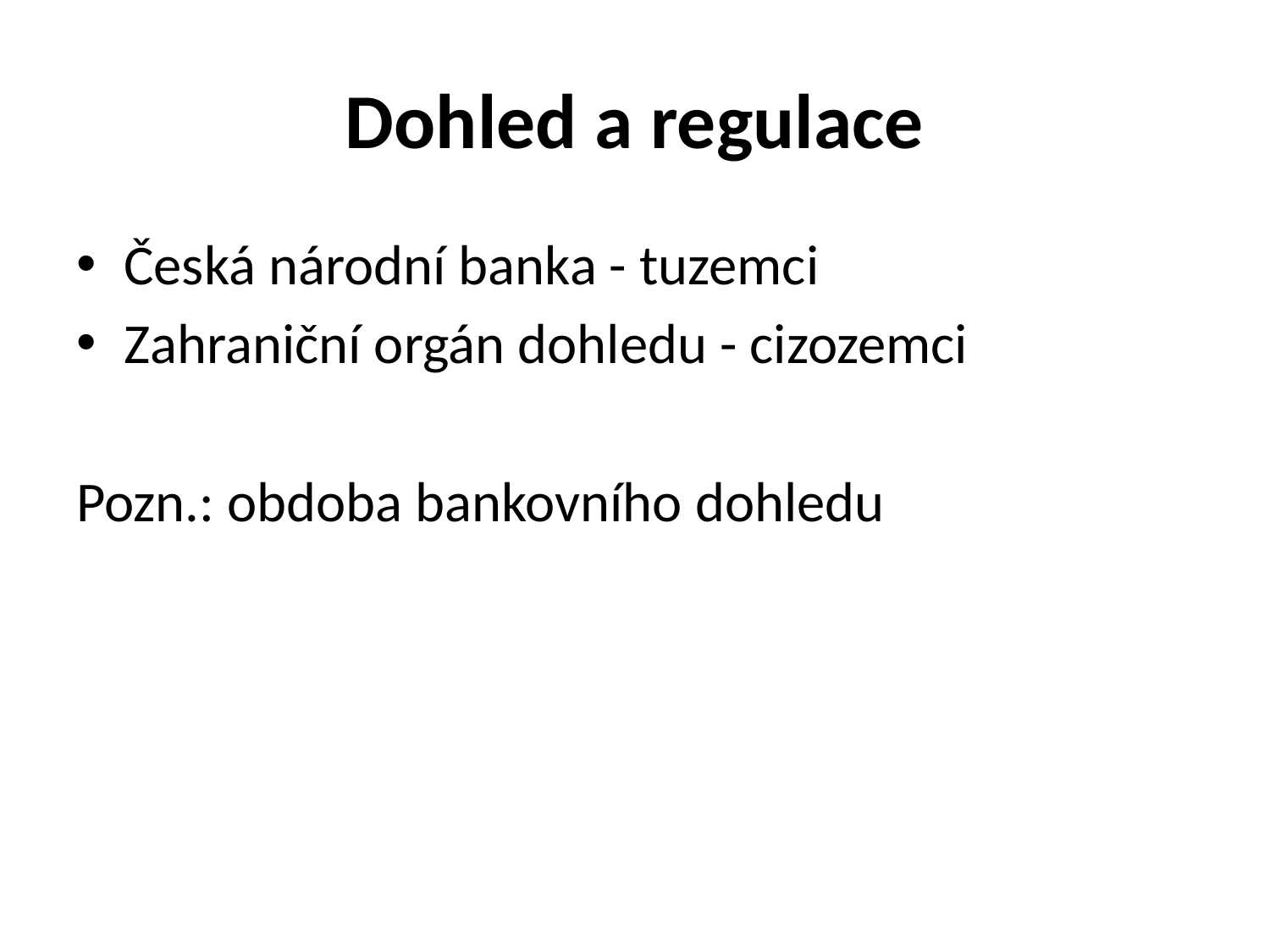

# Dohled a regulace
Česká národní banka - tuzemci
Zahraniční orgán dohledu - cizozemci

Pozn.: obdoba bankovního dohledu